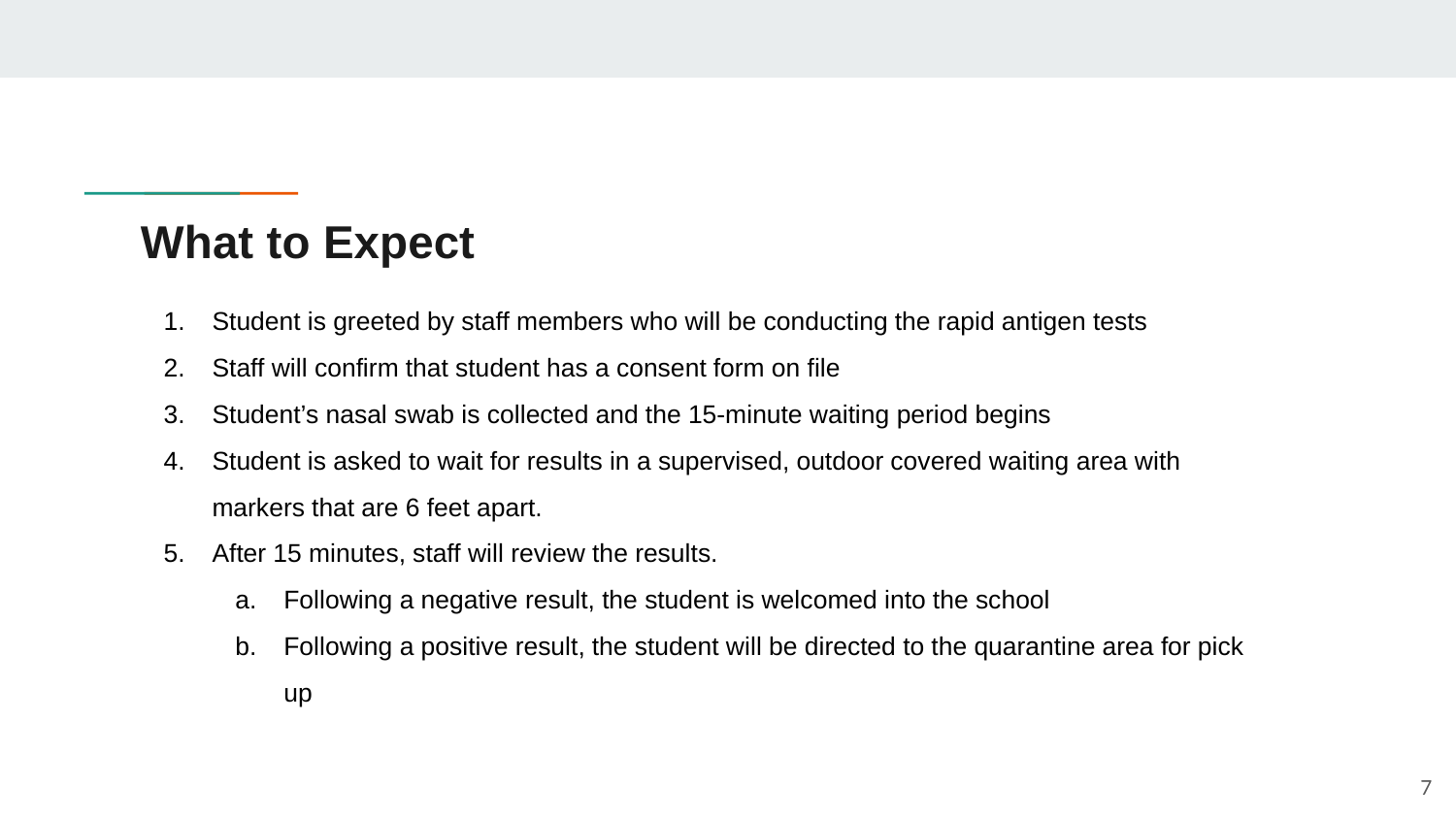

# What to Expect
Student is greeted by staff members who will be conducting the rapid antigen tests
Staff will confirm that student has a consent form on file
Student’s nasal swab is collected and the 15-minute waiting period begins
Student is asked to wait for results in a supervised, outdoor covered waiting area with markers that are 6 feet apart.
After 15 minutes, staff will review the results.
Following a negative result, the student is welcomed into the school
Following a positive result, the student will be directed to the quarantine area for pick up
7